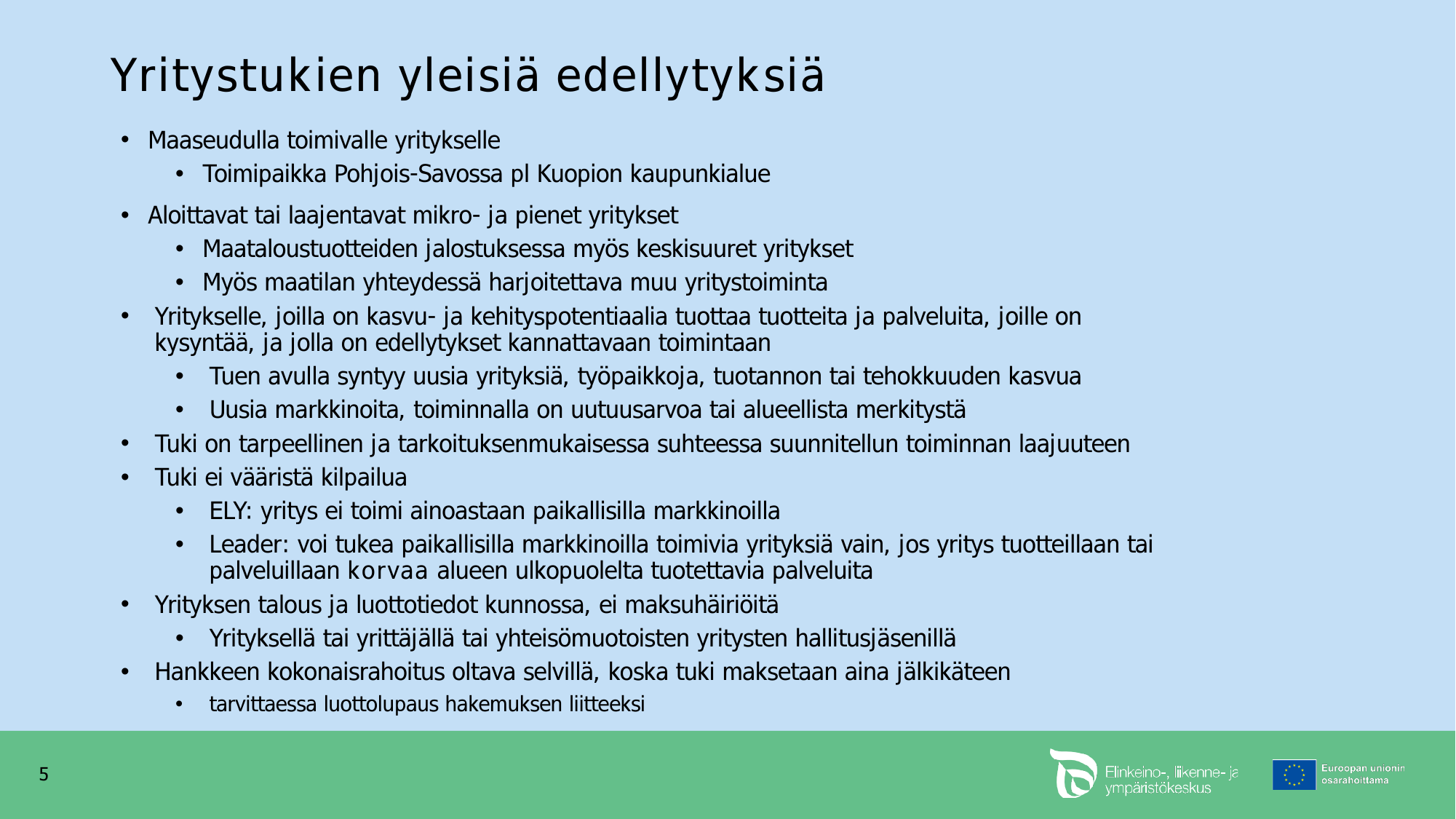

# Yritystukien yleisiä edellytyksiä
Maaseudulla toimivalle yritykselle
Toimipaikka Pohjois-Savossa pl Kuopion kaupunkialue
Aloittavat tai laajentavat mikro- ja pienet yritykset
Maataloustuotteiden jalostuksessa myös keskisuuret yritykset
Myös maatilan yhteydessä harjoitettava muu yritystoiminta
Yritykselle, joilla on kasvu- ja kehityspotentiaalia tuottaa tuotteita ja palveluita, joille on kysyntää, ja jolla on edellytykset kannattavaan toimintaan
Tuen avulla syntyy uusia yrityksiä, työpaikkoja, tuotannon tai tehokkuuden kasvua
Uusia markkinoita, toiminnalla on uutuusarvoa tai alueellista merkitystä
Tuki on tarpeellinen ja tarkoituksenmukaisessa suhteessa suunnitellun toiminnan laajuuteen
Tuki ei vääristä kilpailua
ELY: yritys ei toimi ainoastaan paikallisilla markkinoilla
Leader: voi tukea paikallisilla markkinoilla toimivia yrityksiä vain, jos yritys tuotteillaan tai palveluillaan korvaa alueen ulkopuolelta tuotettavia palveluita
Yrityksen talous ja luottotiedot kunnossa, ei maksuhäiriöitä
Yrityksellä tai yrittäjällä tai yhteisömuotoisten yritysten hallitusjäsenillä
Hankkeen kokonaisrahoitus oltava selvillä, koska tuki maksetaan aina jälkikäteen
tarvittaessa luottolupaus hakemuksen liitteeksi